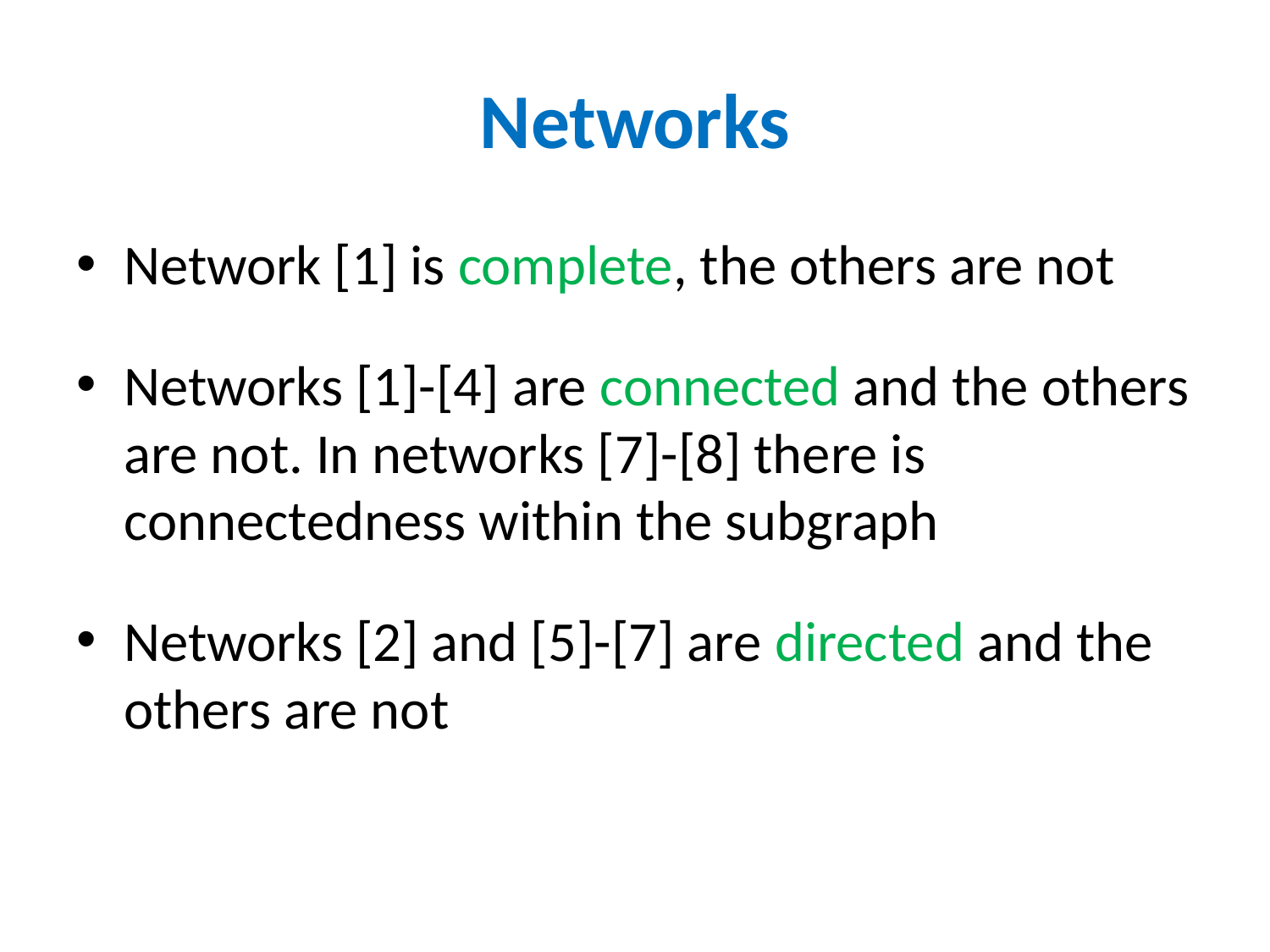

# Networks
Network [1] is complete, the others are not
Networks [1]-[4] are connected and the others are not. In networks [7]-[8] there is connectedness within the subgraph
Networks [2] and [5]-[7] are directed and the others are not